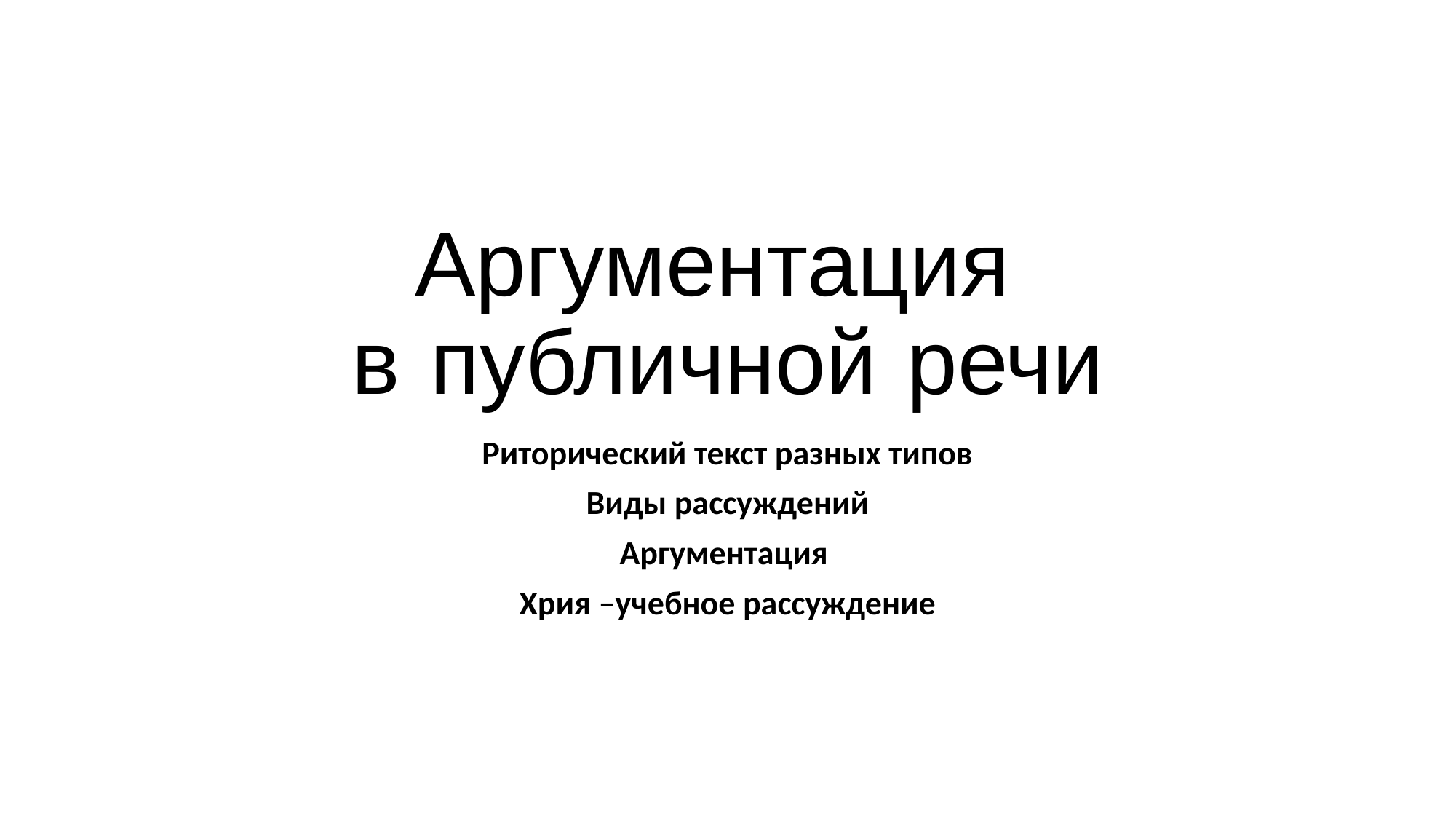

# Аргументация в публичной речи
Риторический текст разных типов
Виды рассуждений
Аргументация
Хрия –учебное рассуждение